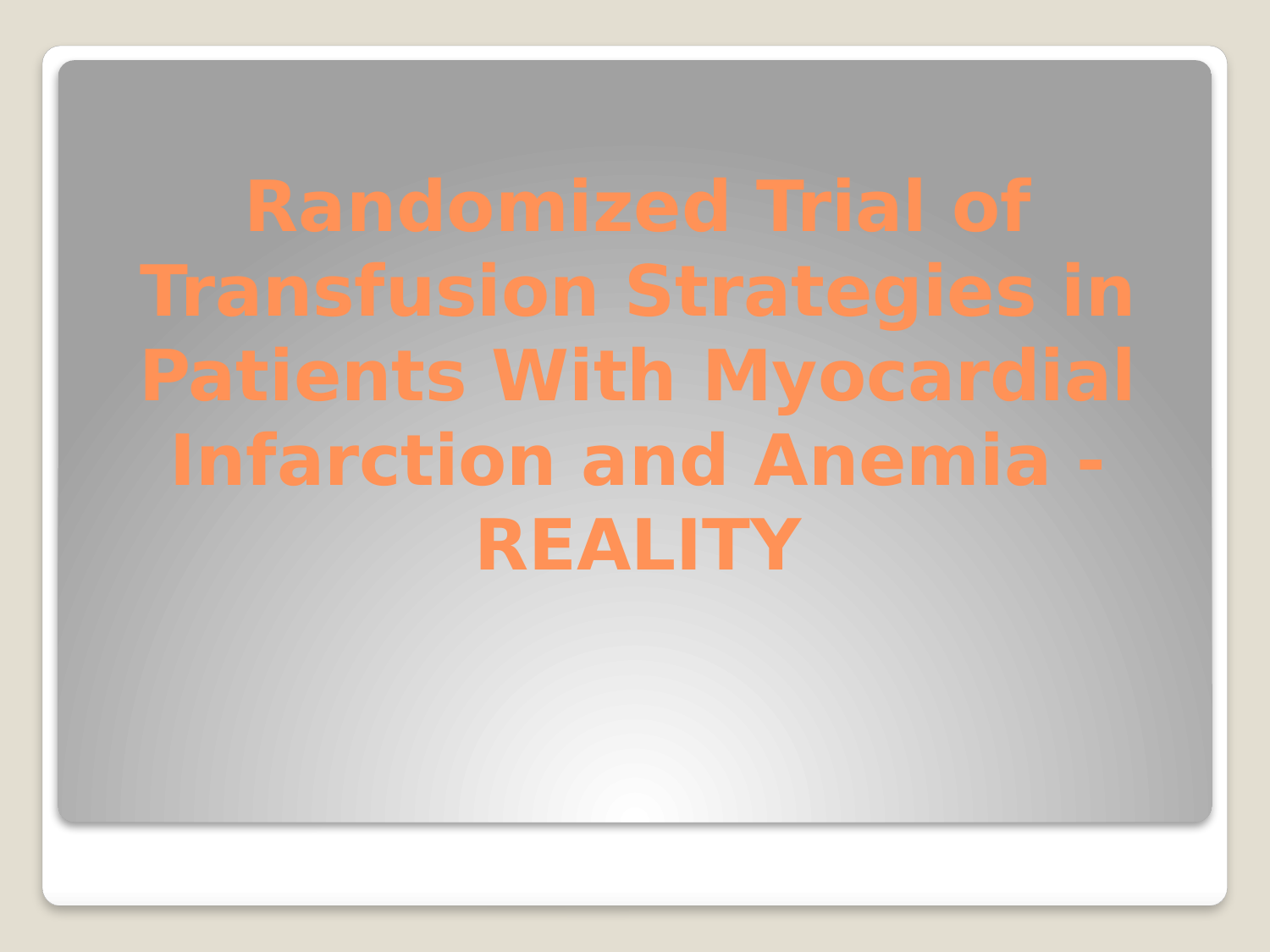

# Randomized Trial of Transfusion Strategies in Patients With Myocardial Infarction and Anemia - REALITY